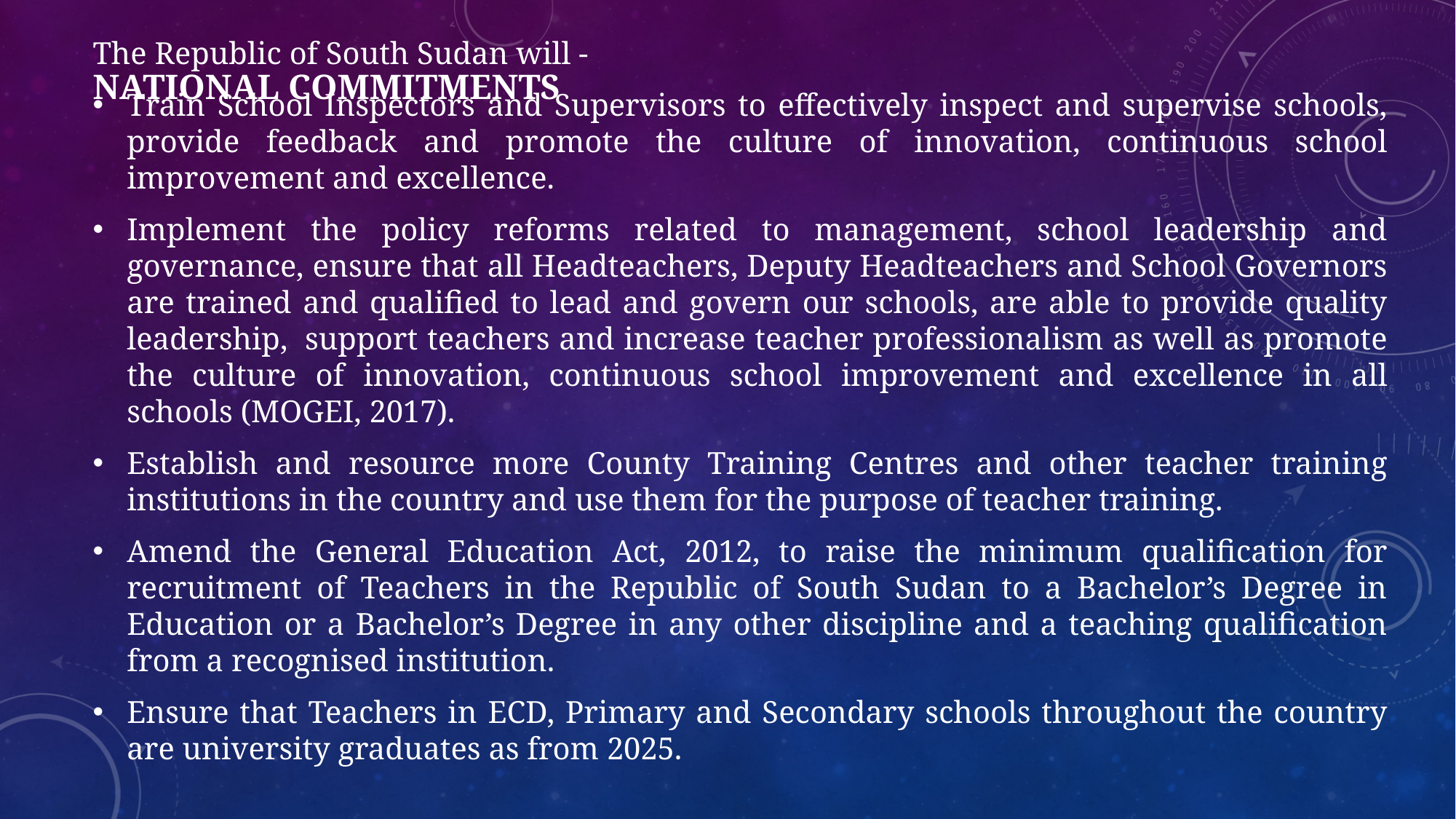

# NATIONAL COMMITMENTS
The Republic of South Sudan will -
Train School Inspectors and Supervisors to effectively inspect and supervise schools, provide feedback and promote the culture of innovation, continuous school improvement and excellence.
Implement the policy reforms related to management, school leadership and governance, ensure that all Headteachers, Deputy Headteachers and School Governors are trained and qualified to lead and govern our schools, are able to provide quality leadership,  support teachers and increase teacher professionalism as well as promote the culture of innovation, continuous school improvement and excellence in all schools (MOGEI, 2017).
Establish and resource more County Training Centres and other teacher training institutions in the country and use them for the purpose of teacher training.
Amend the General Education Act, 2012, to raise the minimum qualification for recruitment of Teachers in the Republic of South Sudan to a Bachelor’s Degree in Education or a Bachelor’s Degree in any other discipline and a teaching qualification from a recognised institution.
Ensure that Teachers in ECD, Primary and Secondary schools throughout the country are university graduates as from 2025.